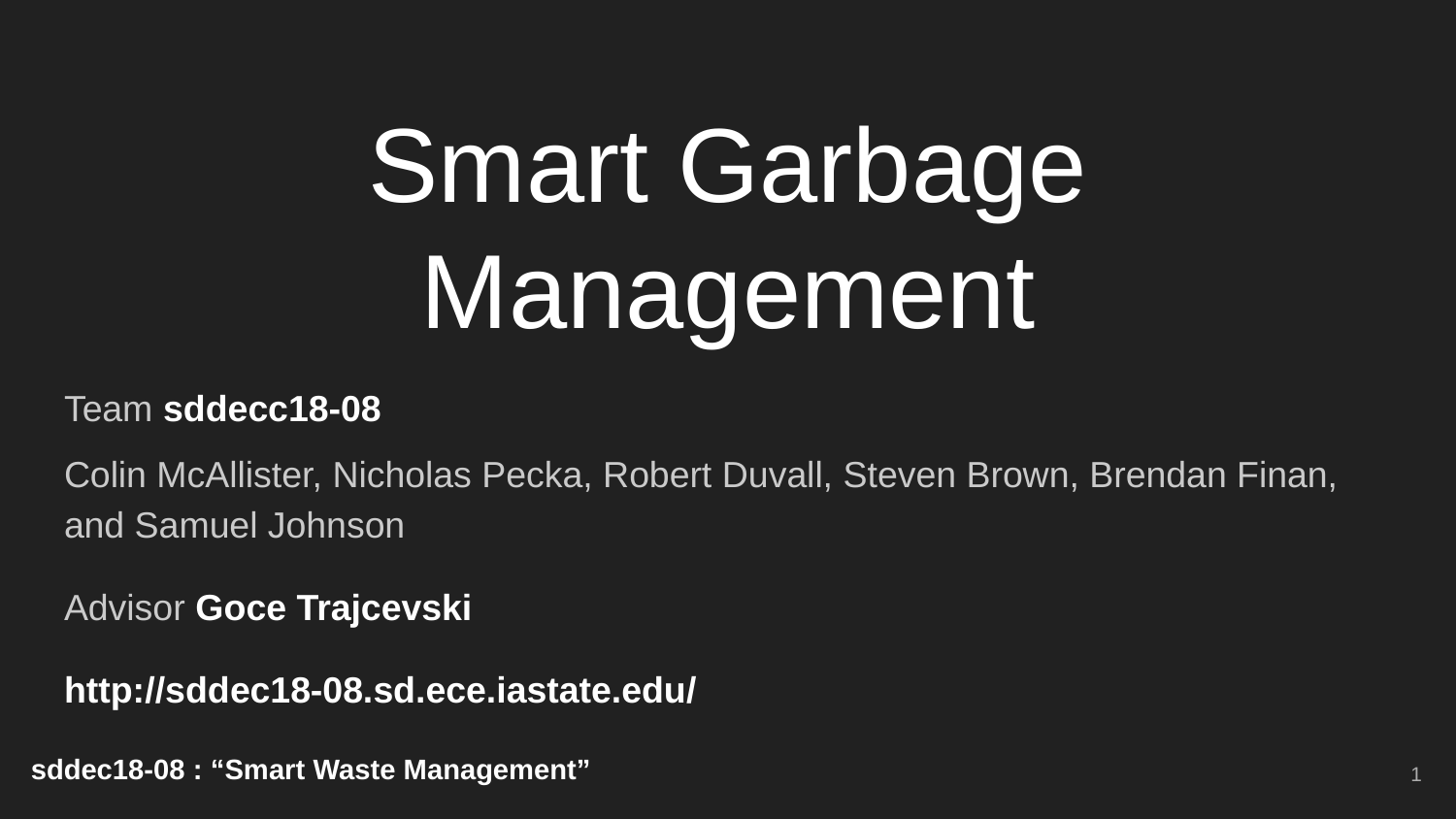

# Smart Garbage Management
Team sddecc18-08
Colin McAllister, Nicholas Pecka, Robert Duvall, Steven Brown, Brendan Finan, and Samuel Johnson
Advisor Goce Trajcevski
http://sddec18-08.sd.ece.iastate.edu/

1